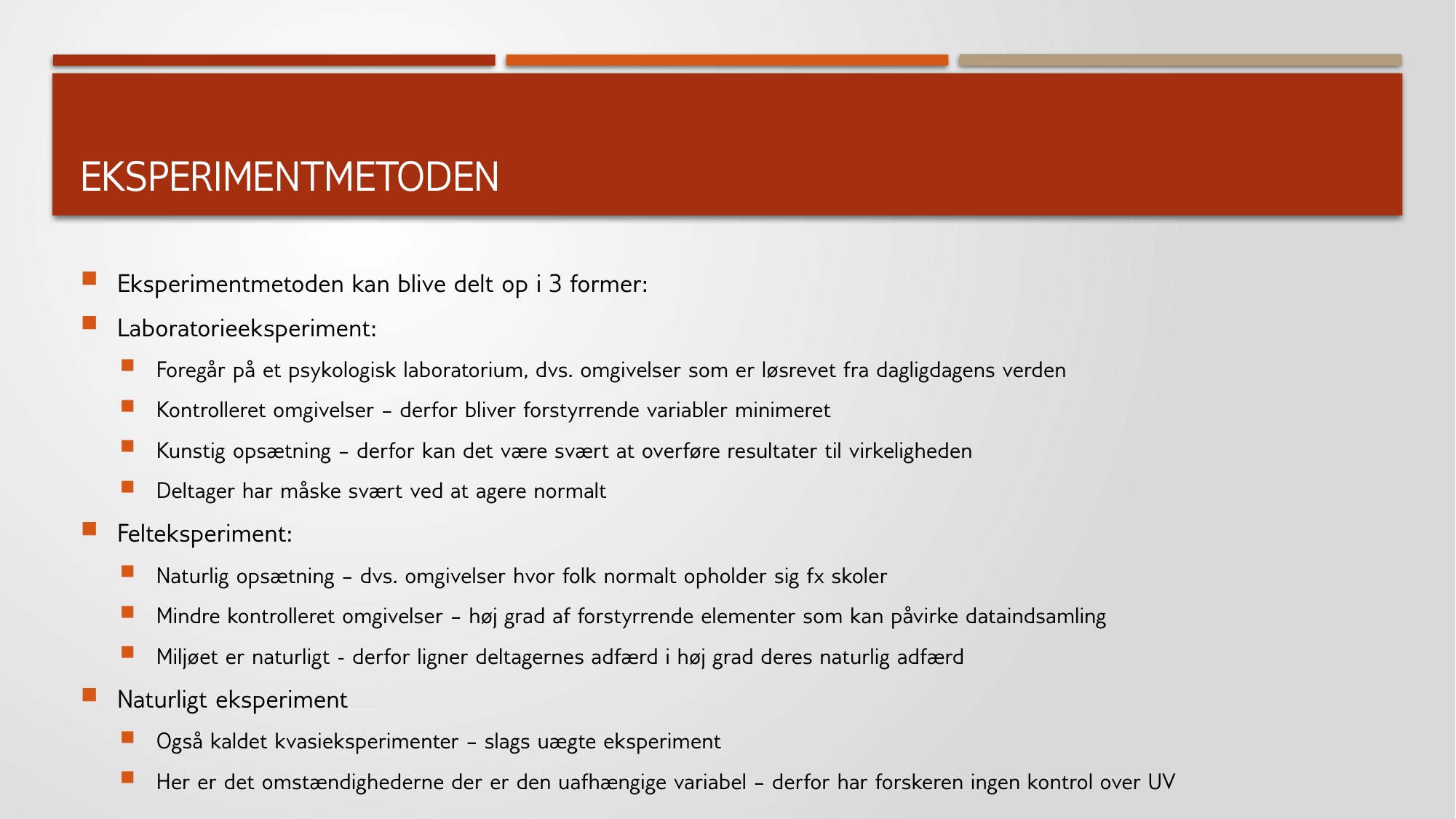

# eksperimentmetoden
Eksperimentmetoden kan blive delt op i 3 former:
Laboratorieeksperiment:
Foregår på et psykologisk laboratorium, dvs. omgivelser som er løsrevet fra dagligdagens verden
Kontrolleret omgivelser – derfor bliver forstyrrende variabler minimeret
Kunstig opsætning – derfor kan det være svært at overføre resultater til virkeligheden
Deltager har måske svært ved at agere normalt
Felteksperiment:
Naturlig opsætning – dvs. omgivelser hvor folk normalt opholder sig fx skoler
Mindre kontrolleret omgivelser – høj grad af forstyrrende elementer som kan påvirke dataindsamling
Miljøet er naturligt - derfor ligner deltagernes adfærd i høj grad deres naturlig adfærd
Naturligt eksperiment
Også kaldet kvasieksperimenter – slags uægte eksperiment
Her er det omstændighederne der er den uafhængige variabel – derfor har forskeren ingen kontrol over UV